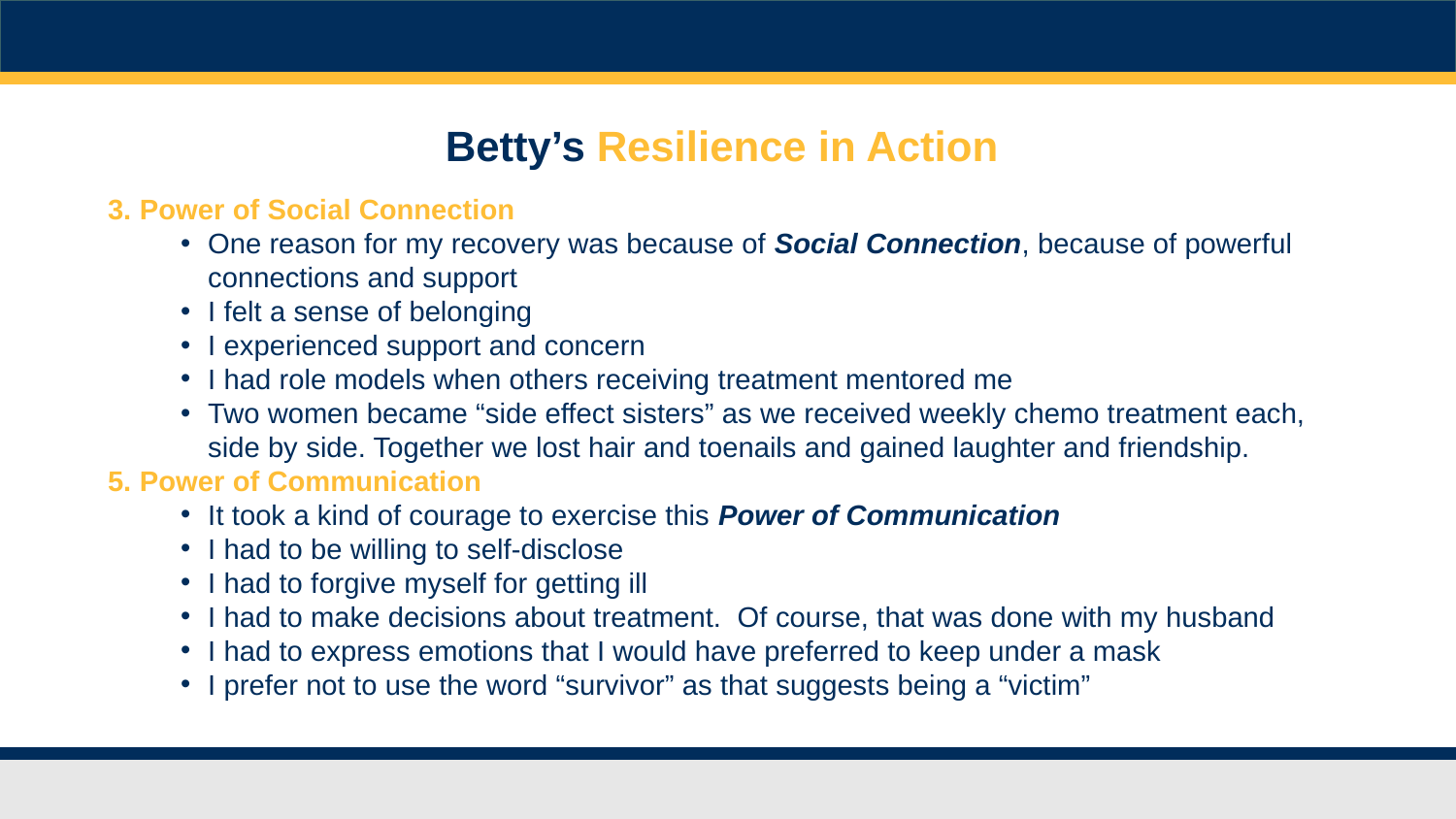

# Betty’s Resilience in Action
3. Power of Social Connection
One reason for my recovery was because of Social Connection, because of powerful connections and support
I felt a sense of belonging
I experienced support and concern
I had role models when others receiving treatment mentored me
Two women became “side effect sisters” as we received weekly chemo treatment each, side by side. Together we lost hair and toenails and gained laughter and friendship.
5. Power of Communication
It took a kind of courage to exercise this Power of Communication
I had to be willing to self-disclose
I had to forgive myself for getting ill
I had to make decisions about treatment.  Of course, that was done with my husband
I had to express emotions that I would have preferred to keep under a mask
I prefer not to use the word “survivor” as that suggests being a “victim”